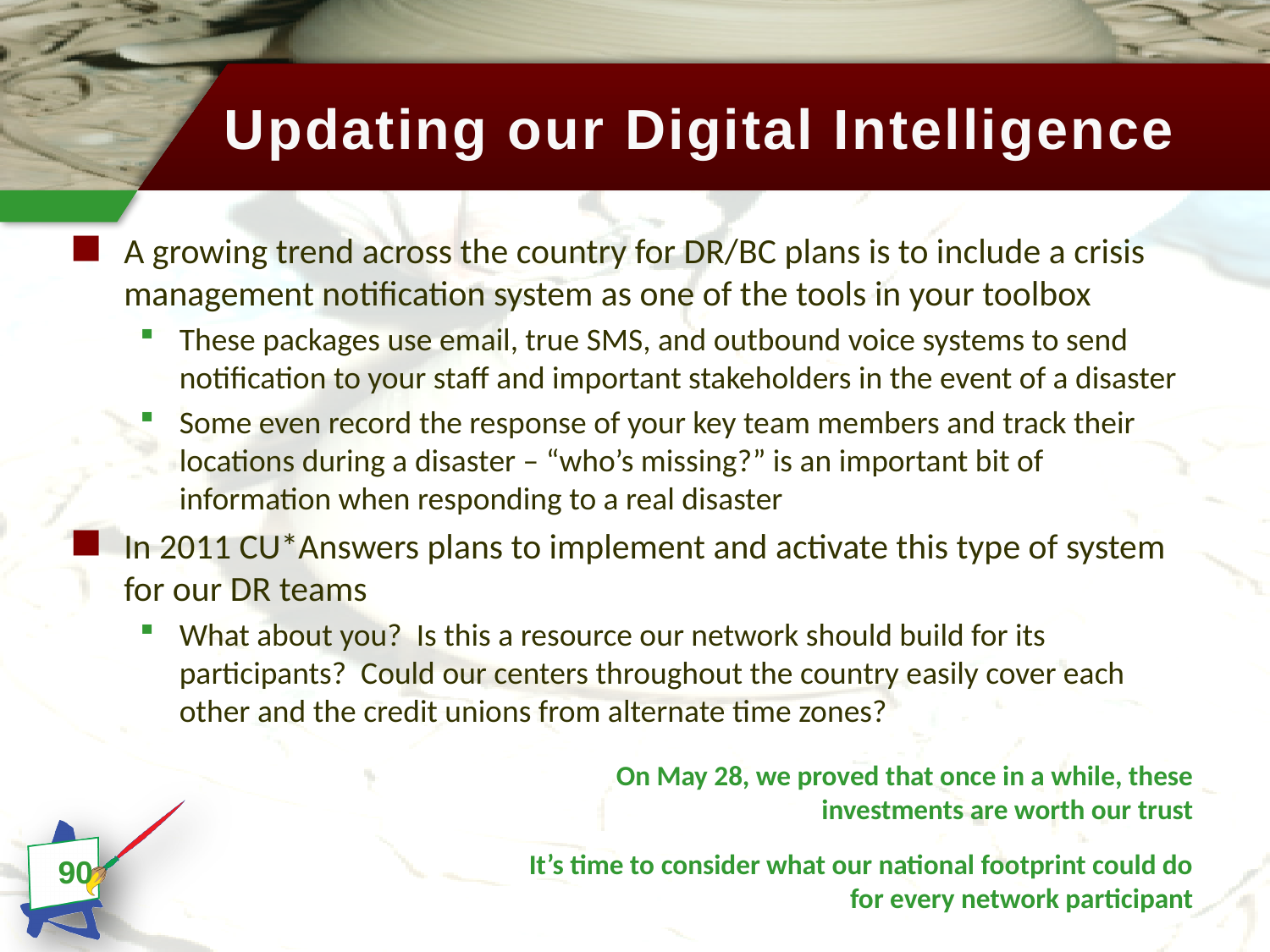

# Updating our Digital Intelligence
A growing trend across the country for DR/BC plans is to include a crisis management notification system as one of the tools in your toolbox
These packages use email, true SMS, and outbound voice systems to send notification to your staff and important stakeholders in the event of a disaster
Some even record the response of your key team members and track their locations during a disaster – “who’s missing?” is an important bit of information when responding to a real disaster
In 2011 CU*Answers plans to implement and activate this type of system for our DR teams
What about you?  Is this a resource our network should build for its participants?  Could our centers throughout the country easily cover each other and the credit unions from alternate time zones?

On May 28, we proved that once in a while, these investments are worth our trust
It’s time to consider what our national footprint could do for every network participant
90